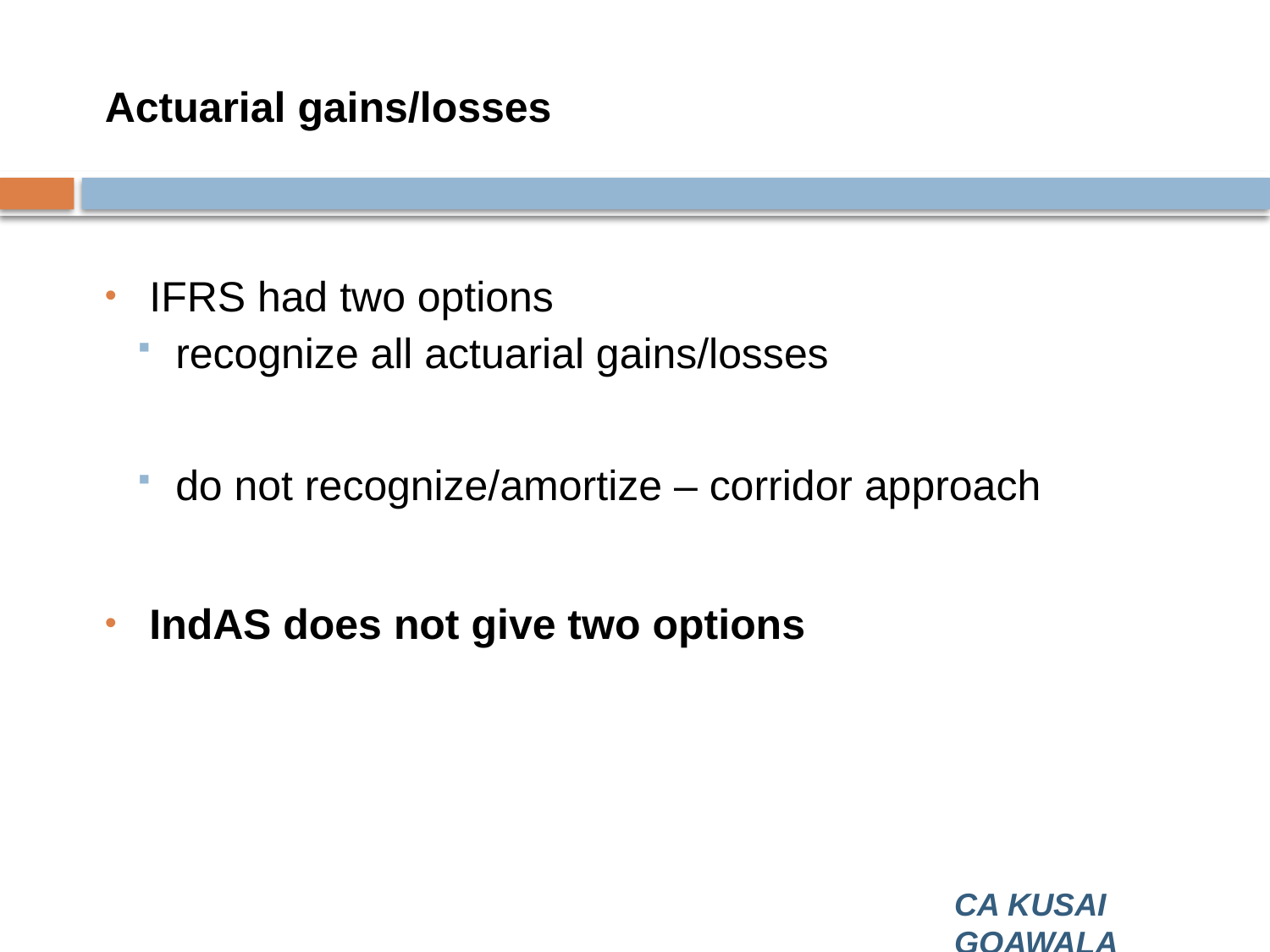

Actuarial gains/losses

IFRS had two options
recognize all actuarial gains/losses

do not recognize/amortize – corridor approach

IndAS does not give two options
CA KUSAI GOAWALA